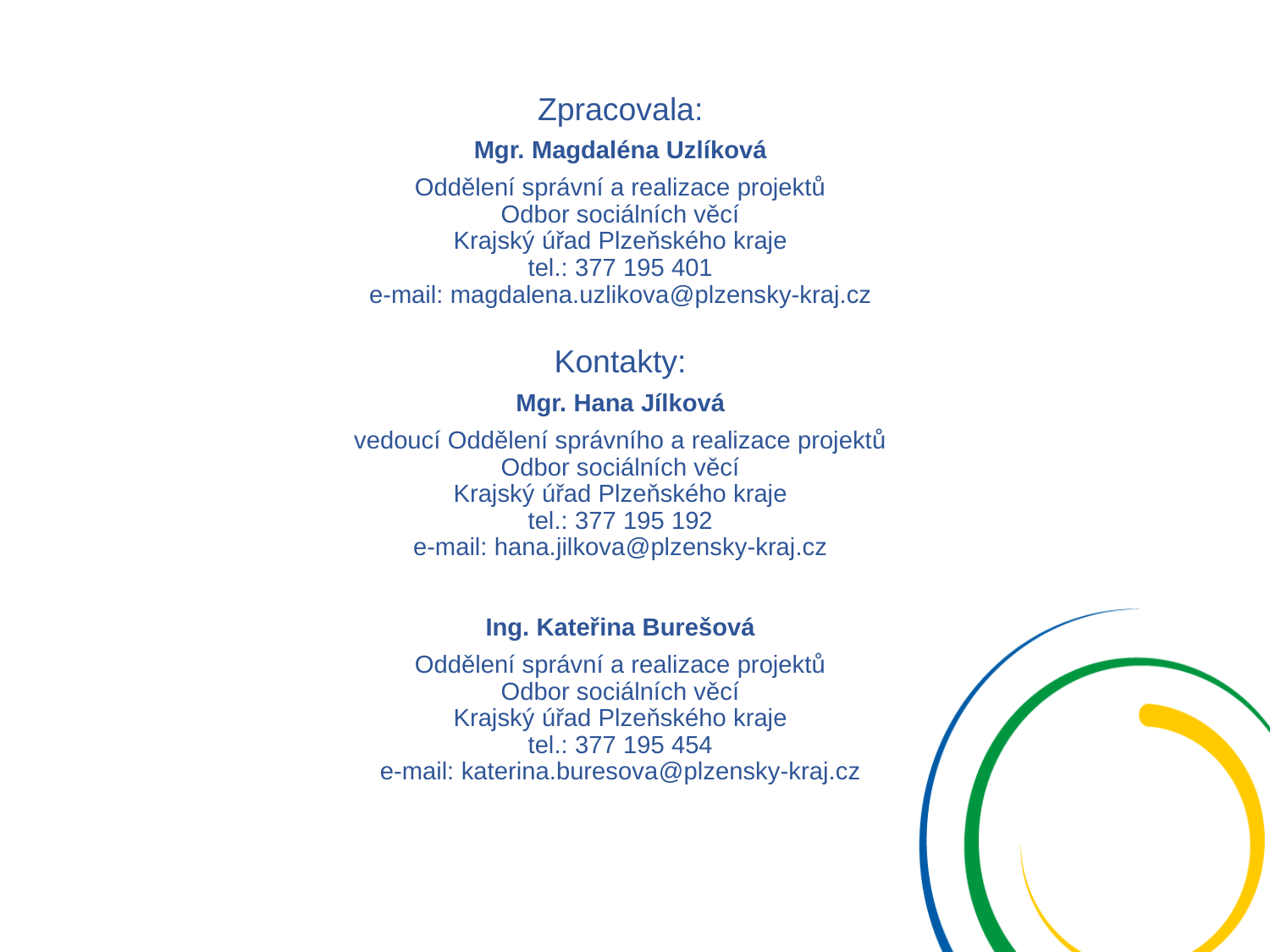

Zpracovala:
Mgr. Magdaléna Uzlíková
Oddělení správní a realizace projektů
Odbor sociálních věcí
Krajský úřad Plzeňského kraje
tel.: 377 195 401
e-mail: magdalena.uzlikova@plzensky-kraj.cz

Kontakty:
Mgr. Hana Jílková
vedoucí Oddělení správního a realizace projektů
Odbor sociálních věcí
Krajský úřad Plzeňského kraje
tel.: 377 195 192
e-mail: hana.jilkova@plzensky-kraj.cz

Ing. Kateřina Burešová
Oddělení správní a realizace projektů
Odbor sociálních věcí
Krajský úřad Plzeňského kraje
tel.: 377 195 454
e-mail: katerina.buresova@plzensky-kraj.cz